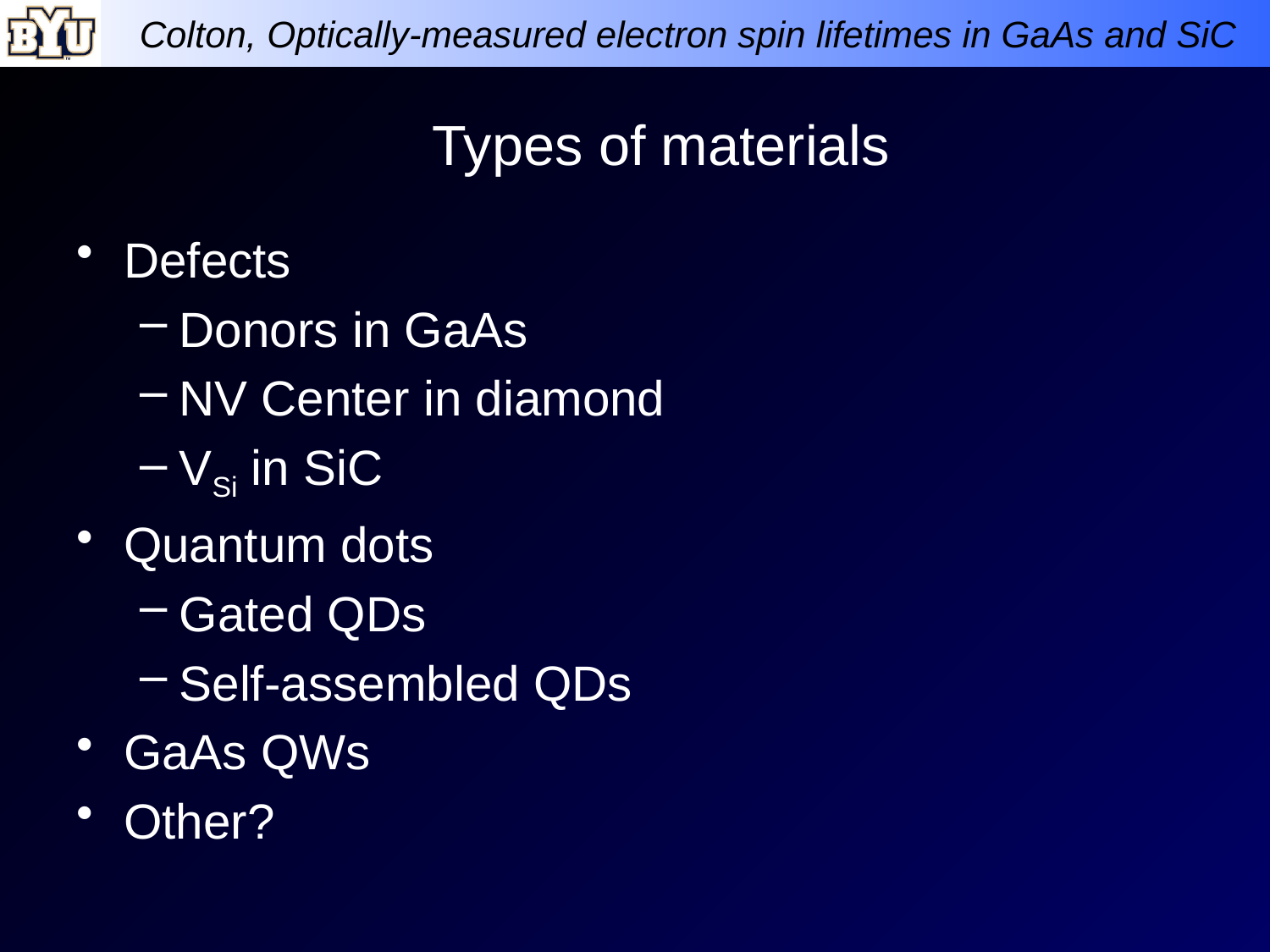

# Types of materials
Defects
Donors in GaAs
NV Center in diamond
VSi in SiC
Quantum dots
Gated QDs
Self-assembled QDs
GaAs QWs
Other?